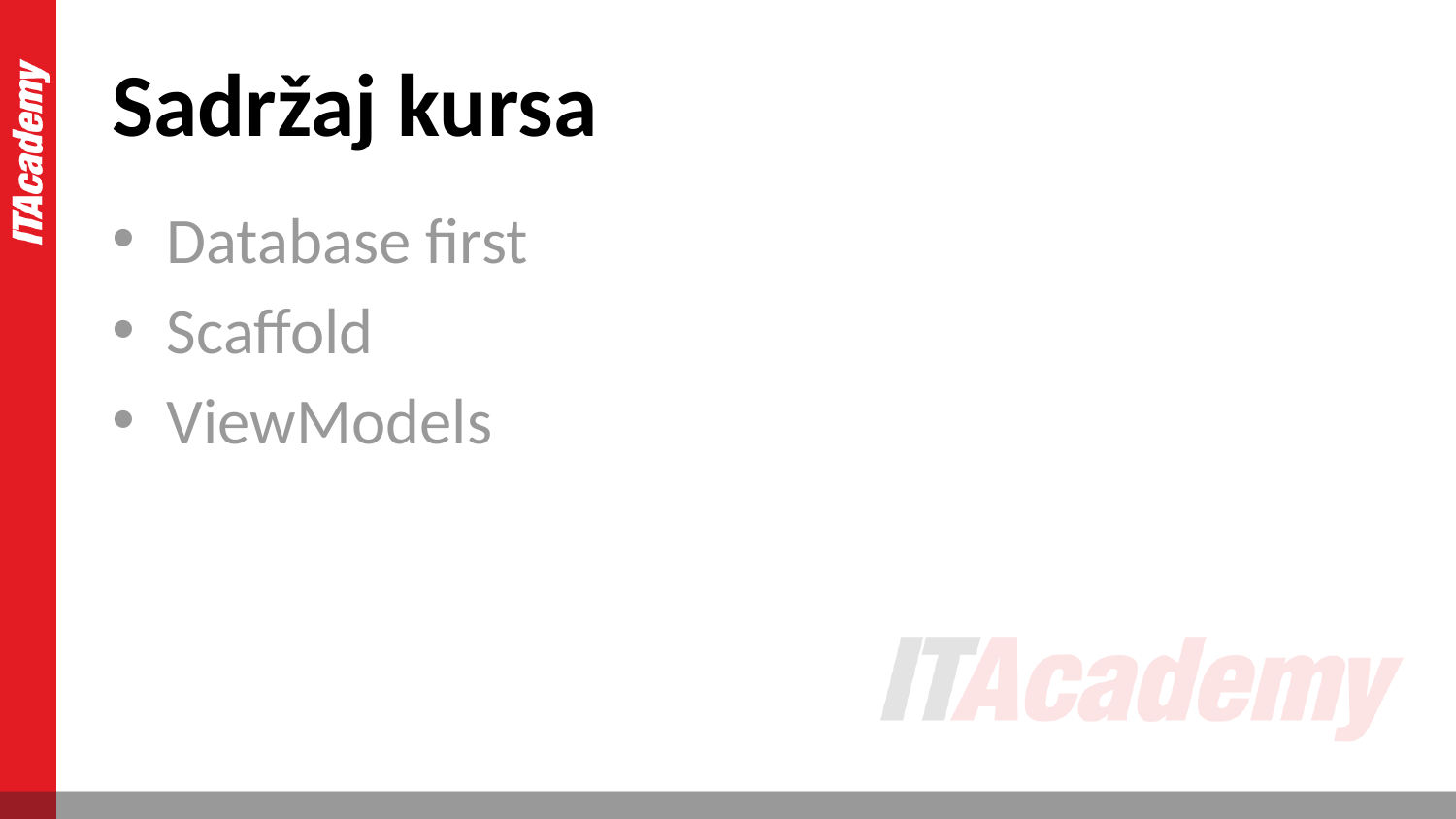

# Sadržaj kursa
Database first
Scaffold
ViewModels